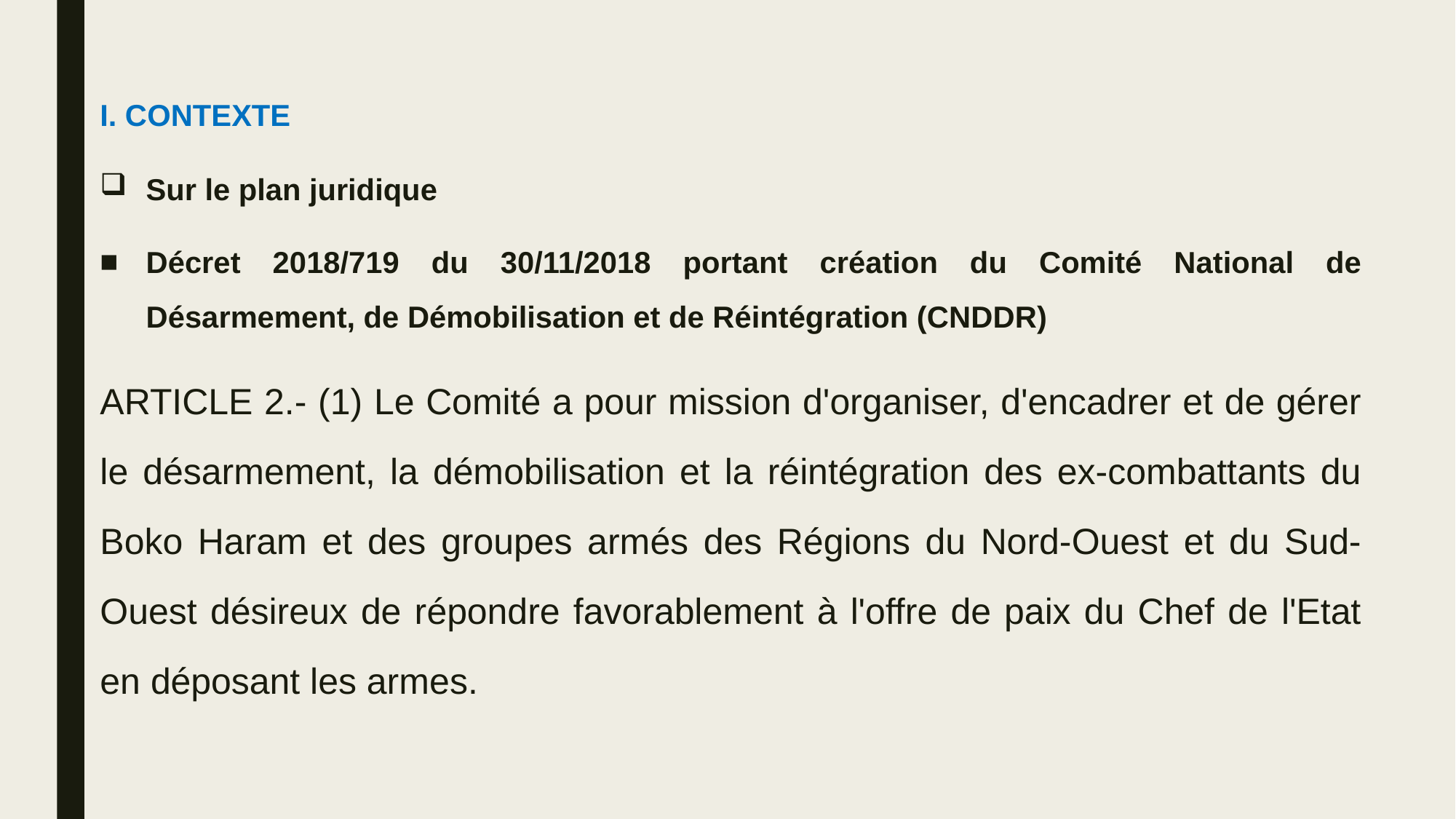

I. CONTEXTE
Sur le plan juridique
Décret 2018/719 du 30/11/2018 portant création du Comité National de Désarmement, de Démobilisation et de Réintégration (CNDDR)
ARTICLE 2.- (1) Le Comité a pour mission d'organiser, d'encadrer et de gérer le désarmement, la démobilisation et la réintégration des ex-combattants du Boko Haram et des groupes armés des Régions du Nord-Ouest et du Sud-Ouest désireux de répondre favorablement à l'offre de paix du Chef de l'Etat en déposant les armes.